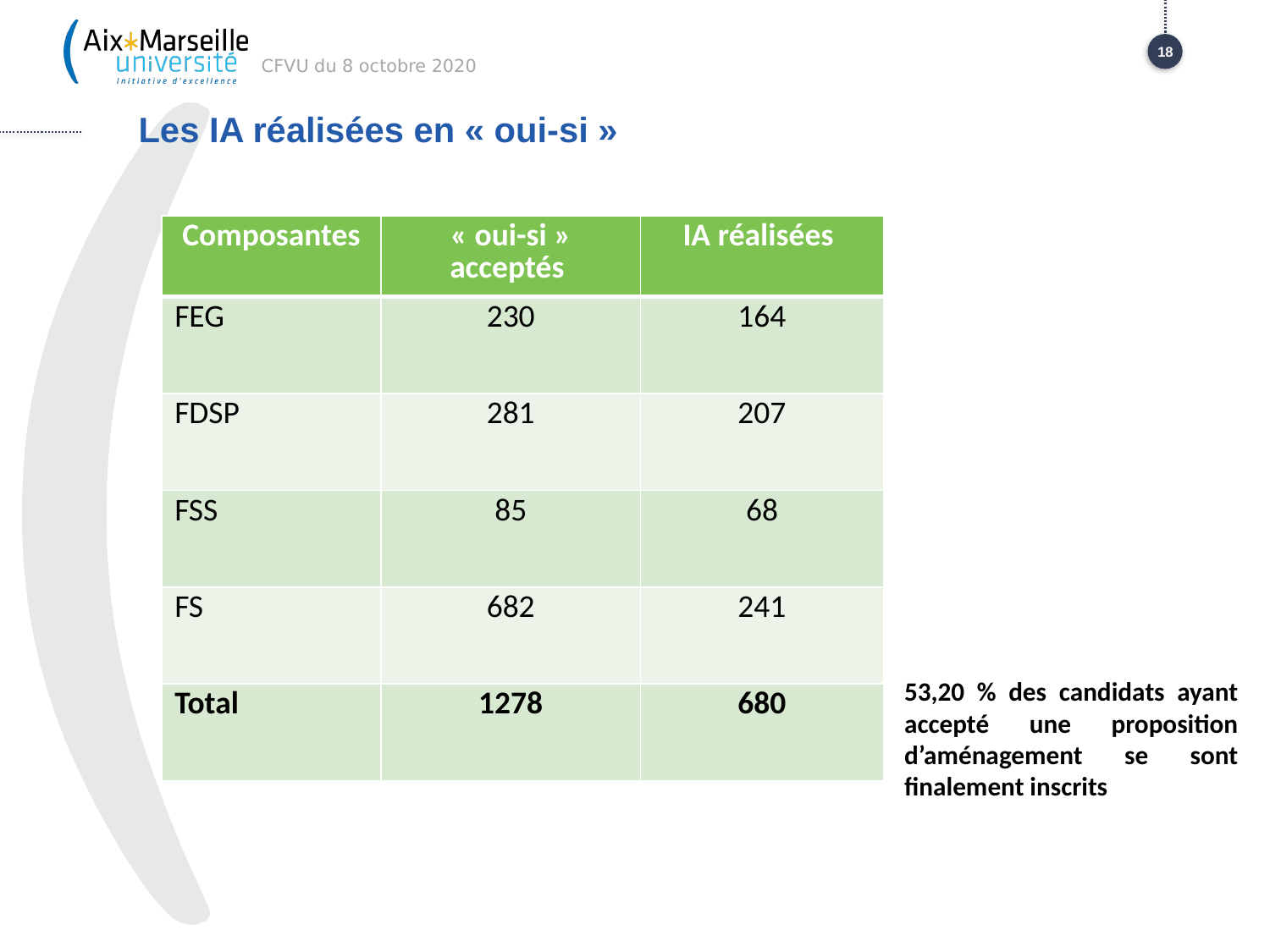

CFVU du 8 octobre 2020
18
Les IA réalisées en « oui-si »
| Composantes | « oui-si » acceptés | IA réalisées |
| --- | --- | --- |
| FEG | 230 | 164 |
| FDSP | 281 | 207 |
| FSS | 85 | 68 |
| FS | 682 | 241 |
| Total | 1278 | 680 |
53,20 % des candidats ayant accepté une proposition d’aménagement se sont finalement inscrits